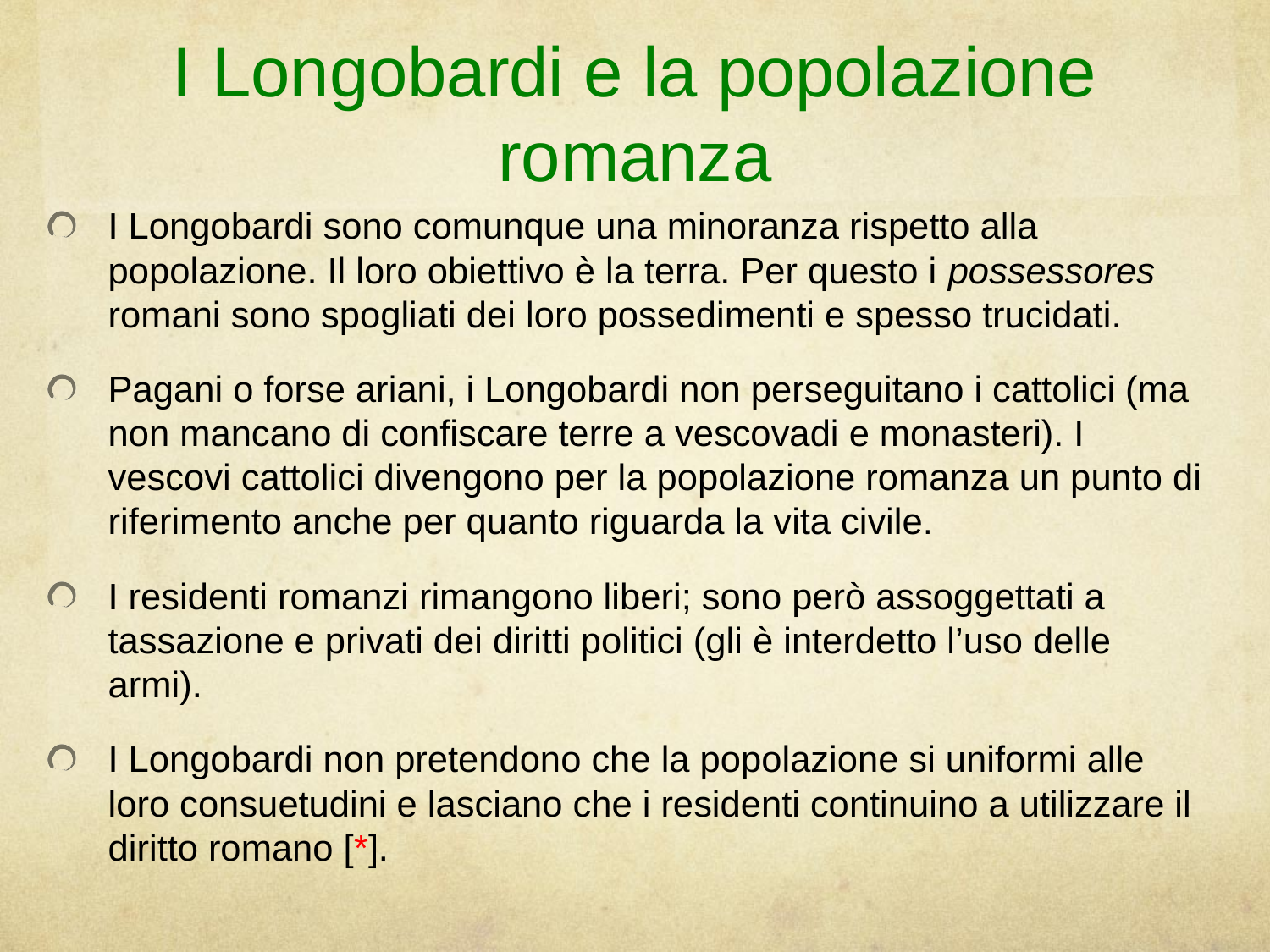

# I Longobardi e la popolazione romanza
I Longobardi sono comunque una minoranza rispetto alla popolazione. Il loro obiettivo è la terra. Per questo i possessores romani sono spogliati dei loro possedimenti e spesso trucidati.
Pagani o forse ariani, i Longobardi non perseguitano i cattolici (ma non mancano di confiscare terre a vescovadi e monasteri). I vescovi cattolici divengono per la popolazione romanza un punto di riferimento anche per quanto riguarda la vita civile.
I residenti romanzi rimangono liberi; sono però assoggettati a tassazione e privati dei diritti politici (gli è interdetto l’uso delle armi).
I Longobardi non pretendono che la popolazione si uniformi alle loro consuetudini e lasciano che i residenti continuino a utilizzare il diritto romano [*].